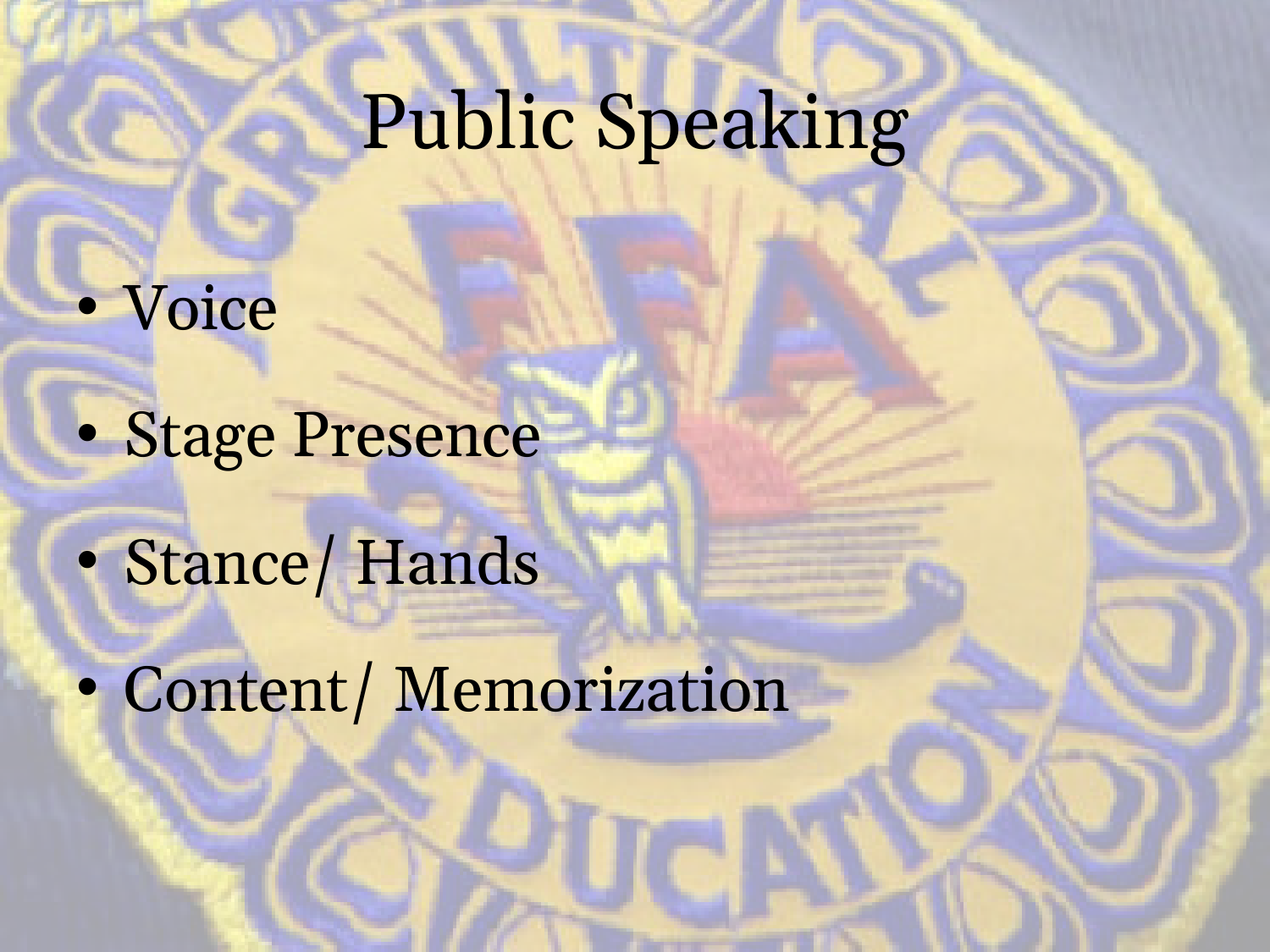

# Public Speaking
Voice
Stage Presence
Stance/ Hands
Content/ Memorization